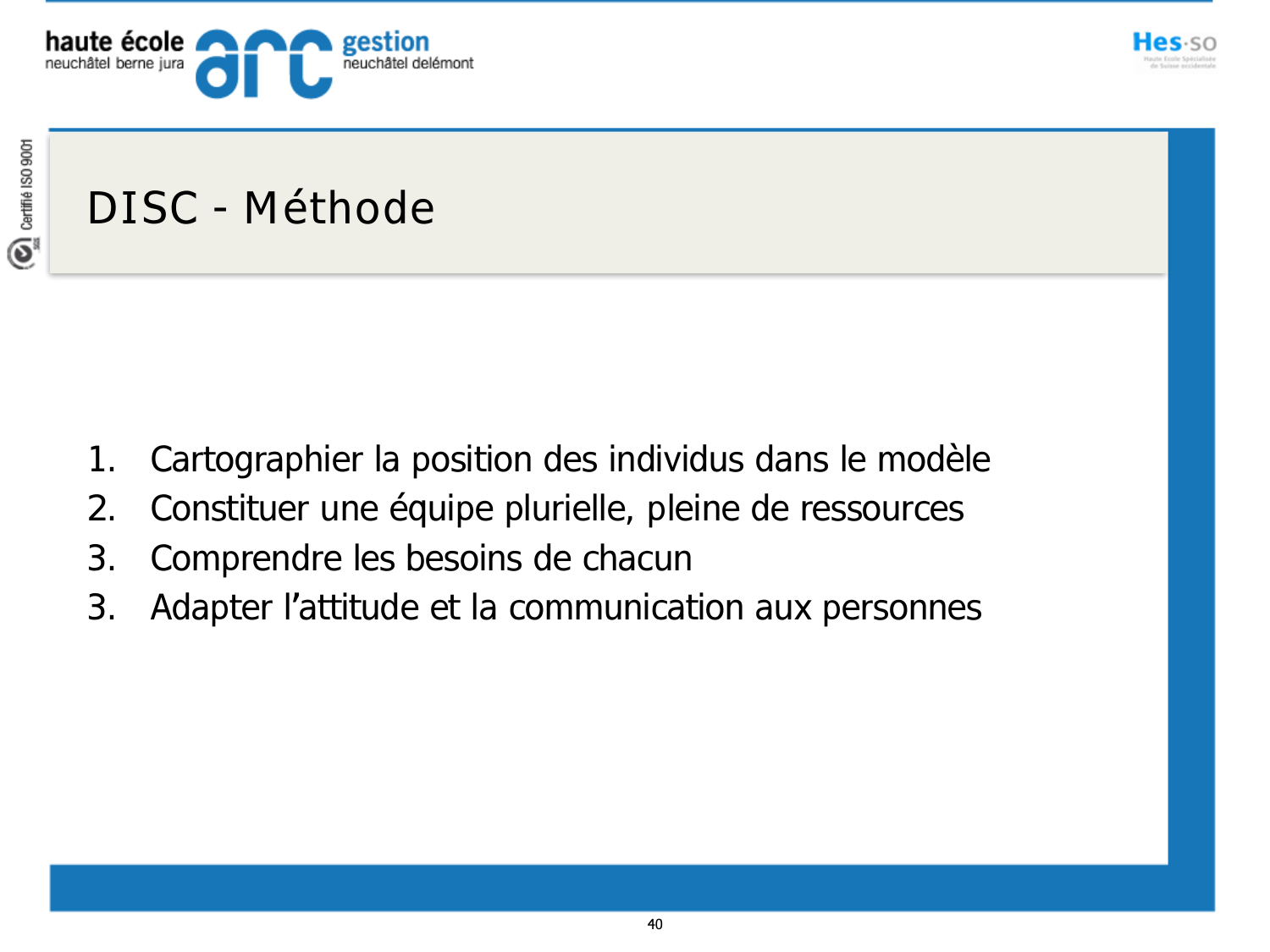

DISC - Méthode
Cartographier la position des individus dans le modèle
Constituer une équipe plurielle, pleine de ressources
Comprendre les besoins de chacun
Adapter l’attitude et la communication aux personnes
40